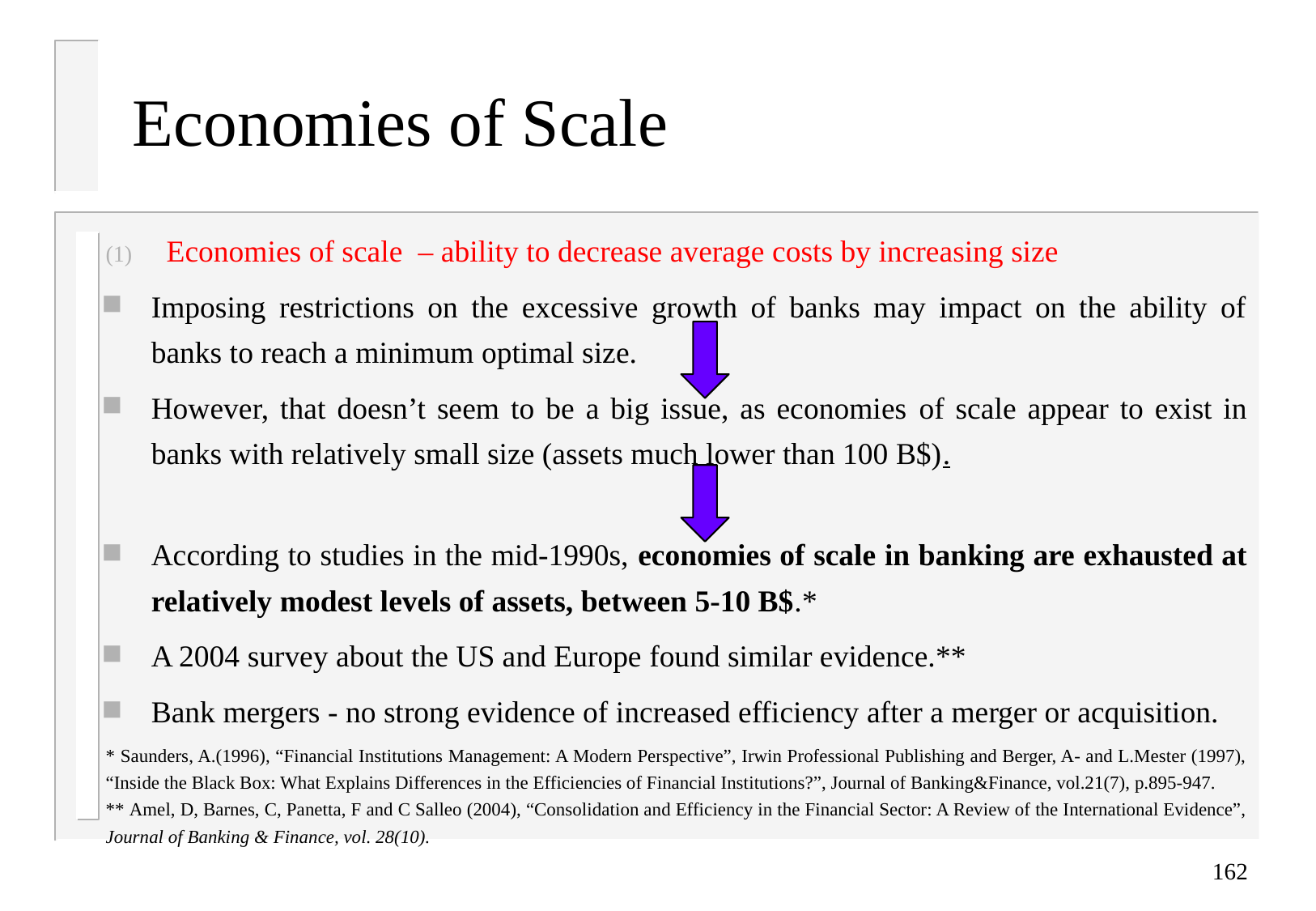

# Economies of Scale
Economies of scale  – ability to decrease average costs by increasing size
Imposing restrictions on the excessive growth of banks may impact on the ability of banks to reach a minimum optimal size.
However, that doesn’t seem to be a big issue, as economies of scale appear to exist in banks with relatively small size (assets much lower than 100 B$).

According to studies in the mid-1990s, economies of scale in banking are exhausted at relatively modest levels of assets, between 5-10 B$.*
A 2004 survey about the US and Europe found similar evidence.**
Bank mergers - no strong evidence of increased efficiency after a merger or acquisition.
* Saunders, A.(1996), “Financial Institutions Management: A Modern Perspective”, Irwin Professional Publishing and Berger, A- and L.Mester (1997), “Inside the Black Box: What Explains Differences in the Efficiencies of Financial Institutions?”, Journal of Banking&Finance, vol.21(7), p.895-947.
** Amel, D, Barnes, C, Panetta, F and C Salleo (2004), “Consolidation and Efficiency in the Financial Sector: A Review of the International Evidence”, Journal of Banking & Finance, vol. 28(10).

162